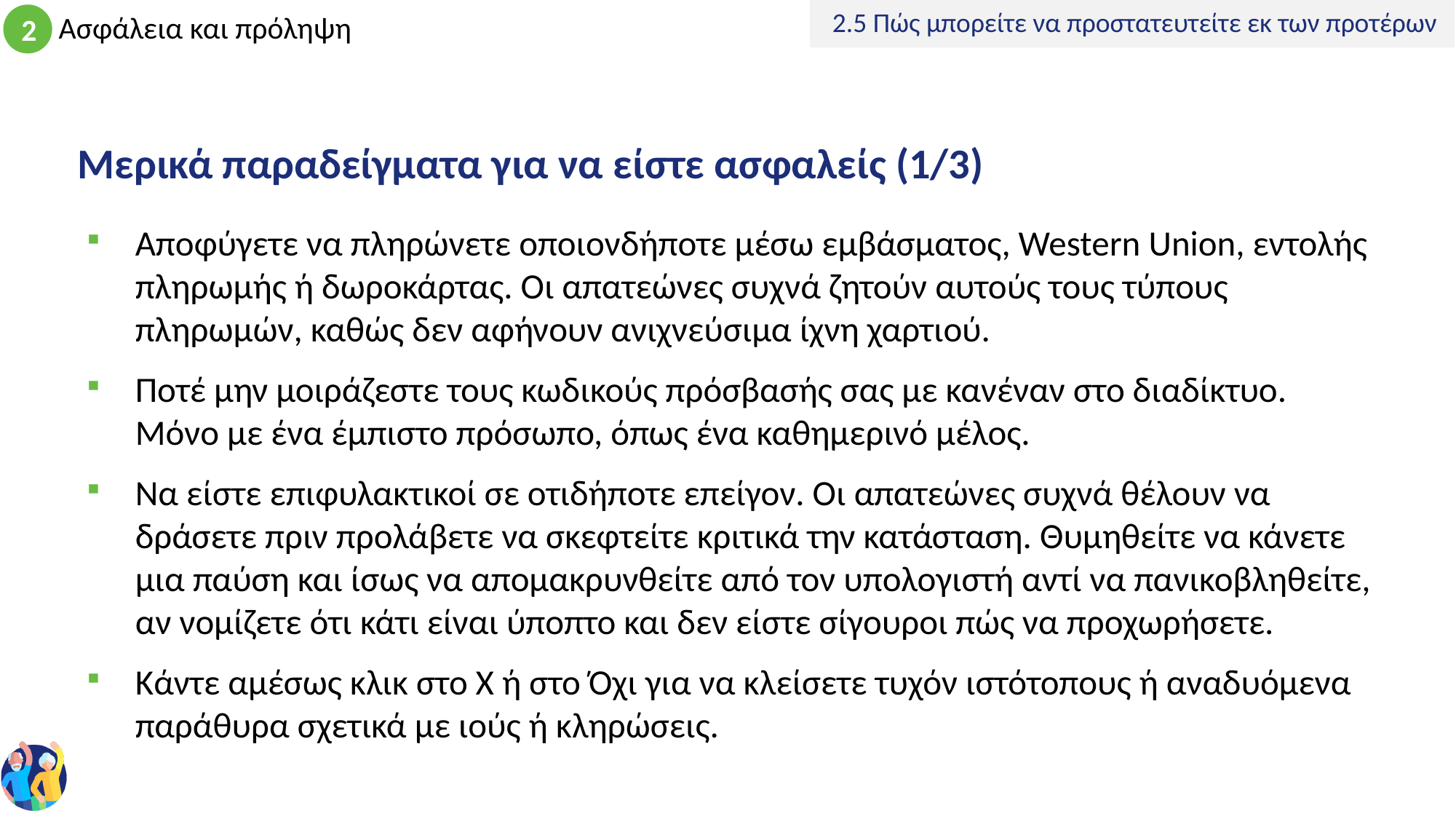

2.5 Πώς μπορείτε να προστατευτείτε εκ των προτέρων
# Μερικά παραδείγματα για να είστε ασφαλείς (1/3)
Αποφύγετε να πληρώνετε οποιονδήποτε μέσω εμβάσματος, Western Union, εντολής πληρωμής ή δωροκάρτας. Οι απατεώνες συχνά ζητούν αυτούς τους τύπους πληρωμών, καθώς δεν αφήνουν ανιχνεύσιμα ίχνη χαρτιού.
Ποτέ μην μοιράζεστε τους κωδικούς πρόσβασής σας με κανέναν στο διαδίκτυο. Μόνο με ένα έμπιστο πρόσωπο, όπως ένα καθημερινό μέλος.
Να είστε επιφυλακτικοί σε οτιδήποτε επείγον. Οι απατεώνες συχνά θέλουν να δράσετε πριν προλάβετε να σκεφτείτε κριτικά την κατάσταση. Θυμηθείτε να κάνετε μια παύση και ίσως να απομακρυνθείτε από τον υπολογιστή αντί να πανικοβληθείτε, αν νομίζετε ότι κάτι είναι ύποπτο και δεν είστε σίγουροι πώς να προχωρήσετε.
Κάντε αμέσως κλικ στο X ή στο Όχι για να κλείσετε τυχόν ιστότοπους ή αναδυόμενα παράθυρα σχετικά με ιούς ή κληρώσεις.